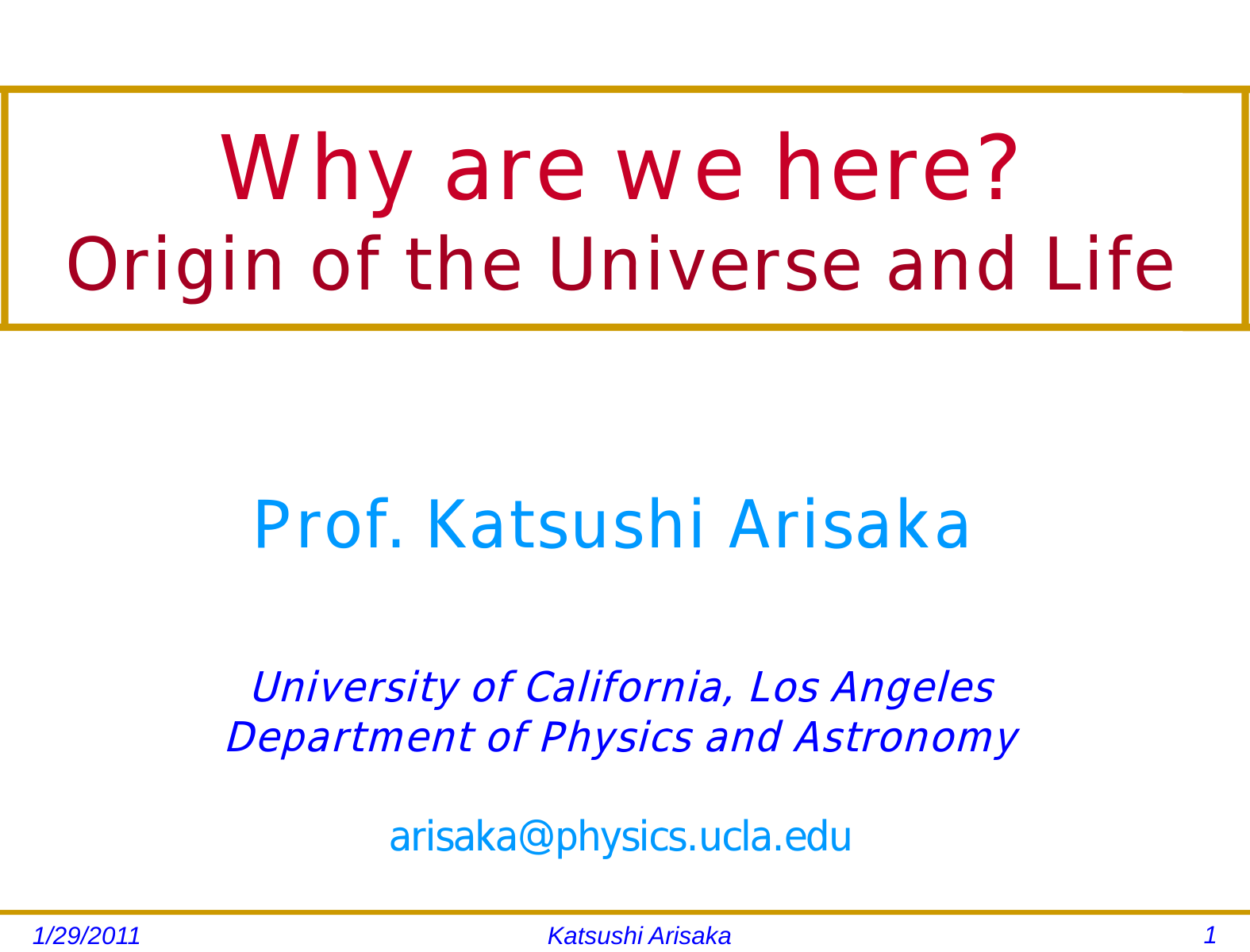

# Why are we here? Origin of the Universe and Life

Prof. Katsushi Arisaka
University of California, Los Angeles
Department of Physics and Astronomy

arisaka@physics.ucla.edu
1
1/29/2011
Katsushi Arisaka